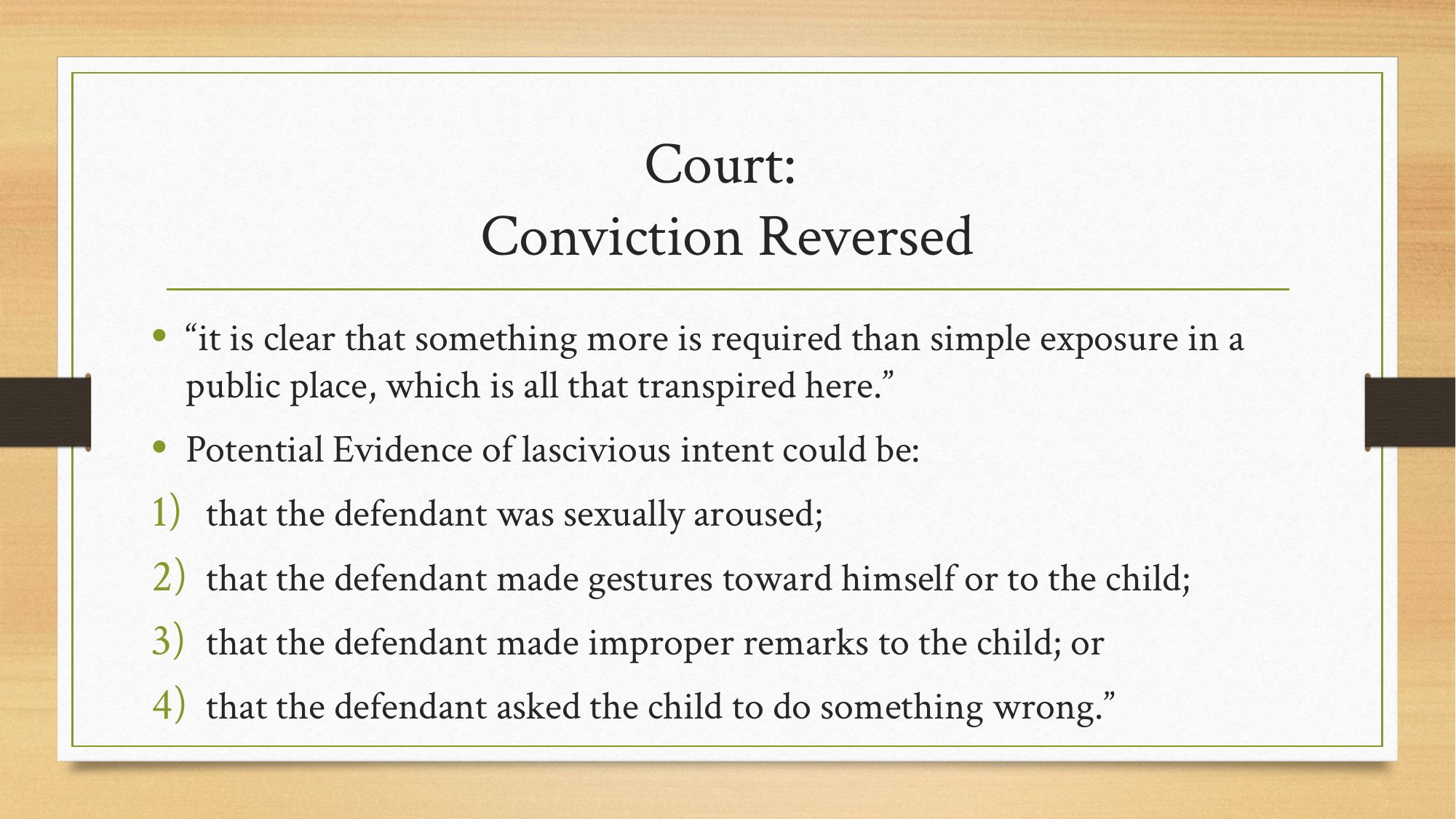

# Court: Conviction Reversed
“it is clear that something more is required than simple exposure in a public place, which is all that transpired here.”
Potential Evidence of lascivious intent could be:
that the defendant was sexually aroused;
that the defendant made gestures toward himself or to the child;
that the defendant made improper remarks to the child; or
that the defendant asked the child to do something wrong.”